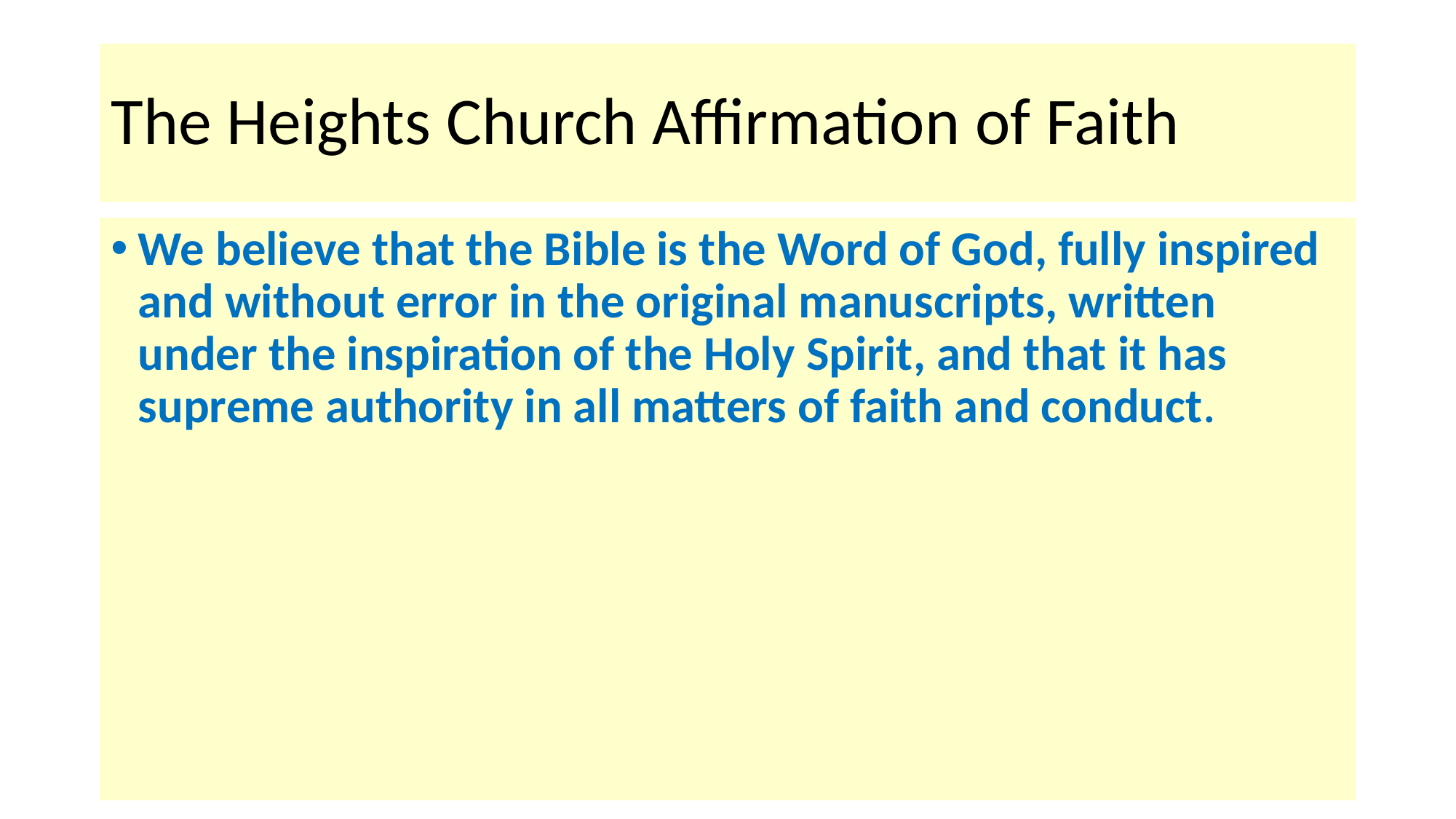

# The Heights Church Affirmation of Faith
We believe that the Bible is the Word of God, fully inspired and without error in the original manuscripts, written under the inspiration of the Holy Spirit, and that it has supreme authority in all matters of faith and conduct.